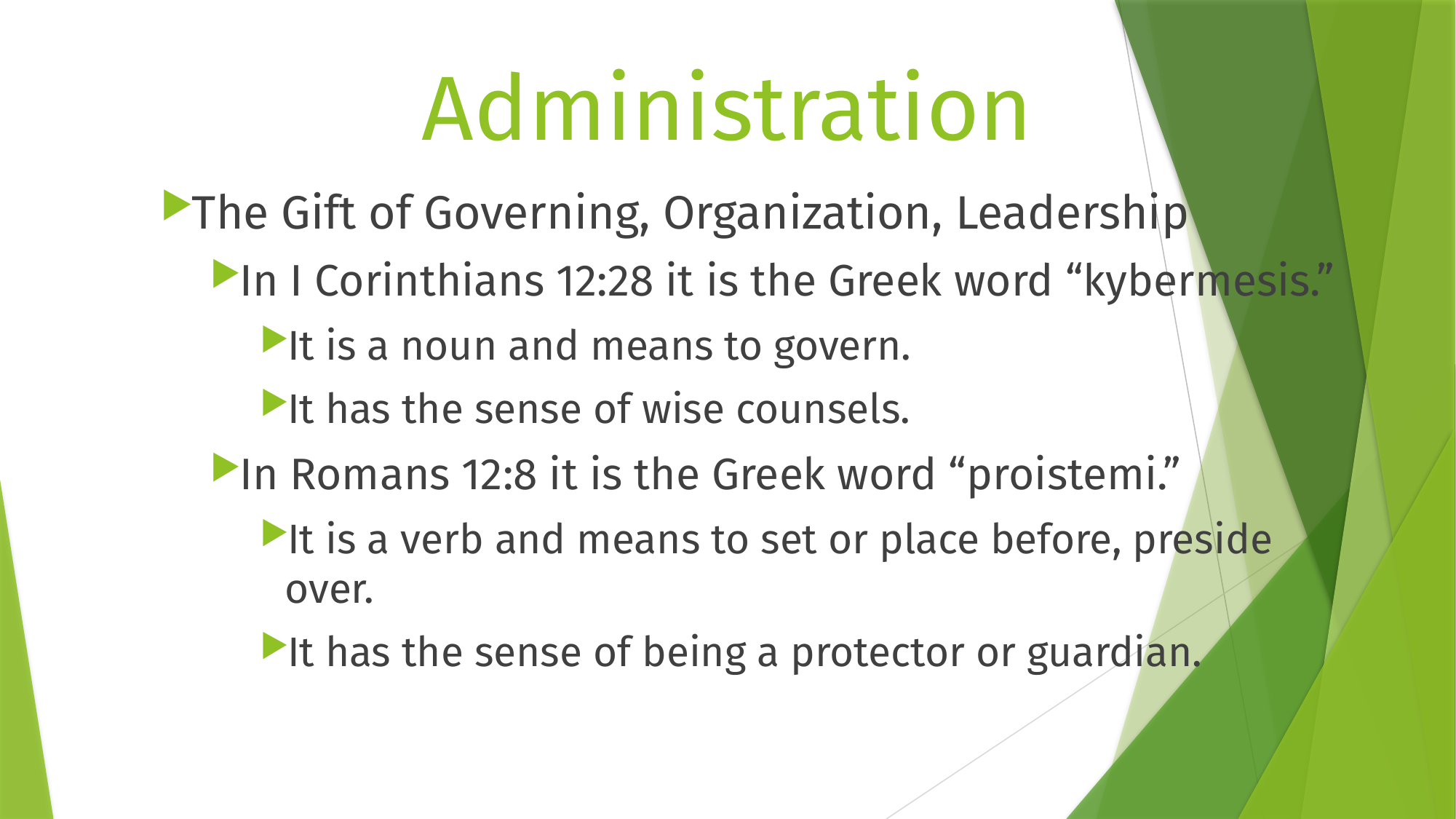

# Administration
The Gift of Governing, Organization, Leadership
In I Corinthians 12:28 it is the Greek word “kybermesis.”
It is a noun and means to govern.
It has the sense of wise counsels.
In Romans 12:8 it is the Greek word “proistemi.”
It is a verb and means to set or place before, preside over.
It has the sense of being a protector or guardian.